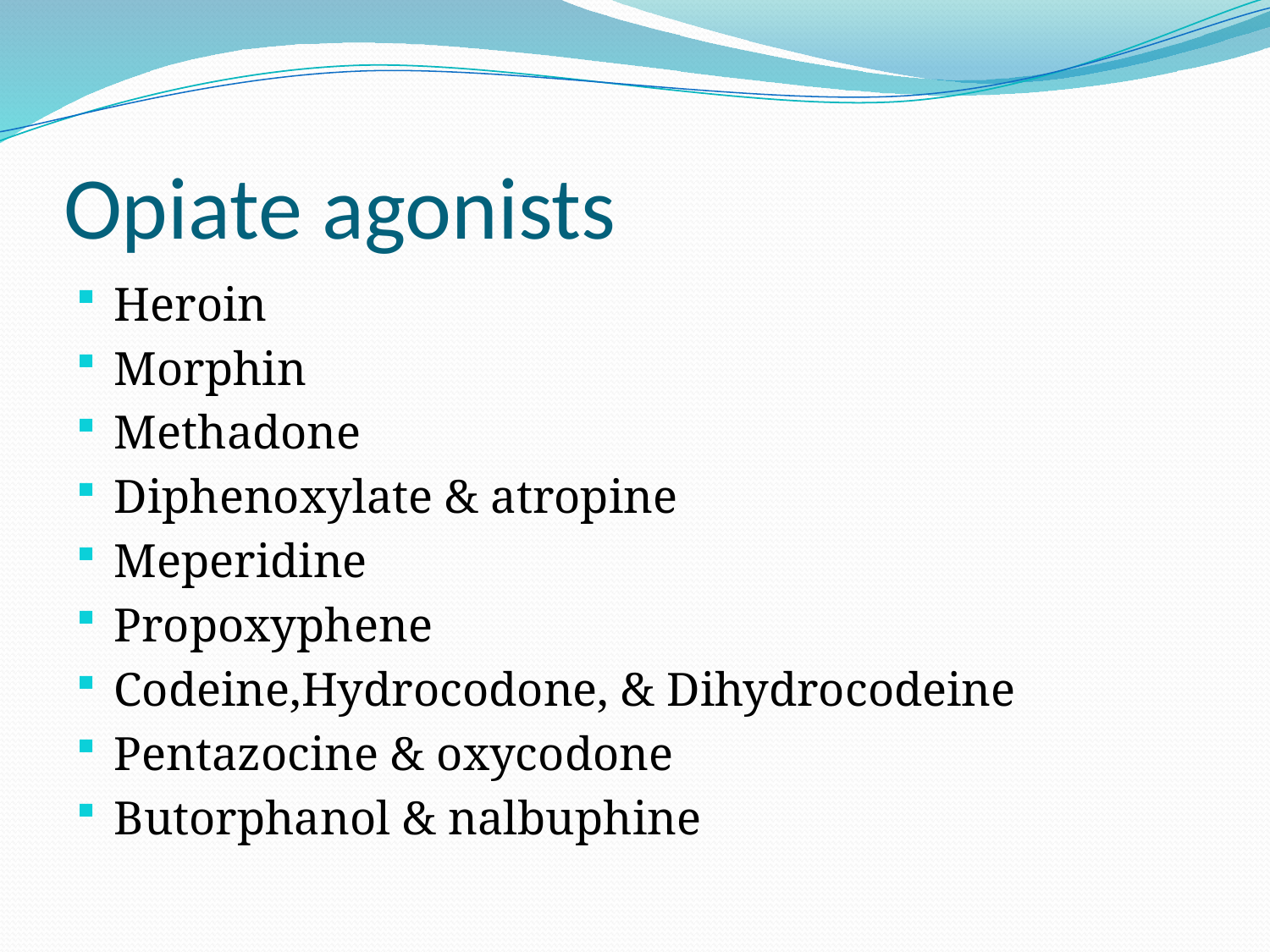

# Opiate agonists
Heroin
Morphin
Methadone
Diphenoxylate & atropine
Meperidine
Propoxyphene
Codeine,Hydrocodone, & Dihydrocodeine
Pentazocine & oxycodone
Butorphanol & nalbuphine